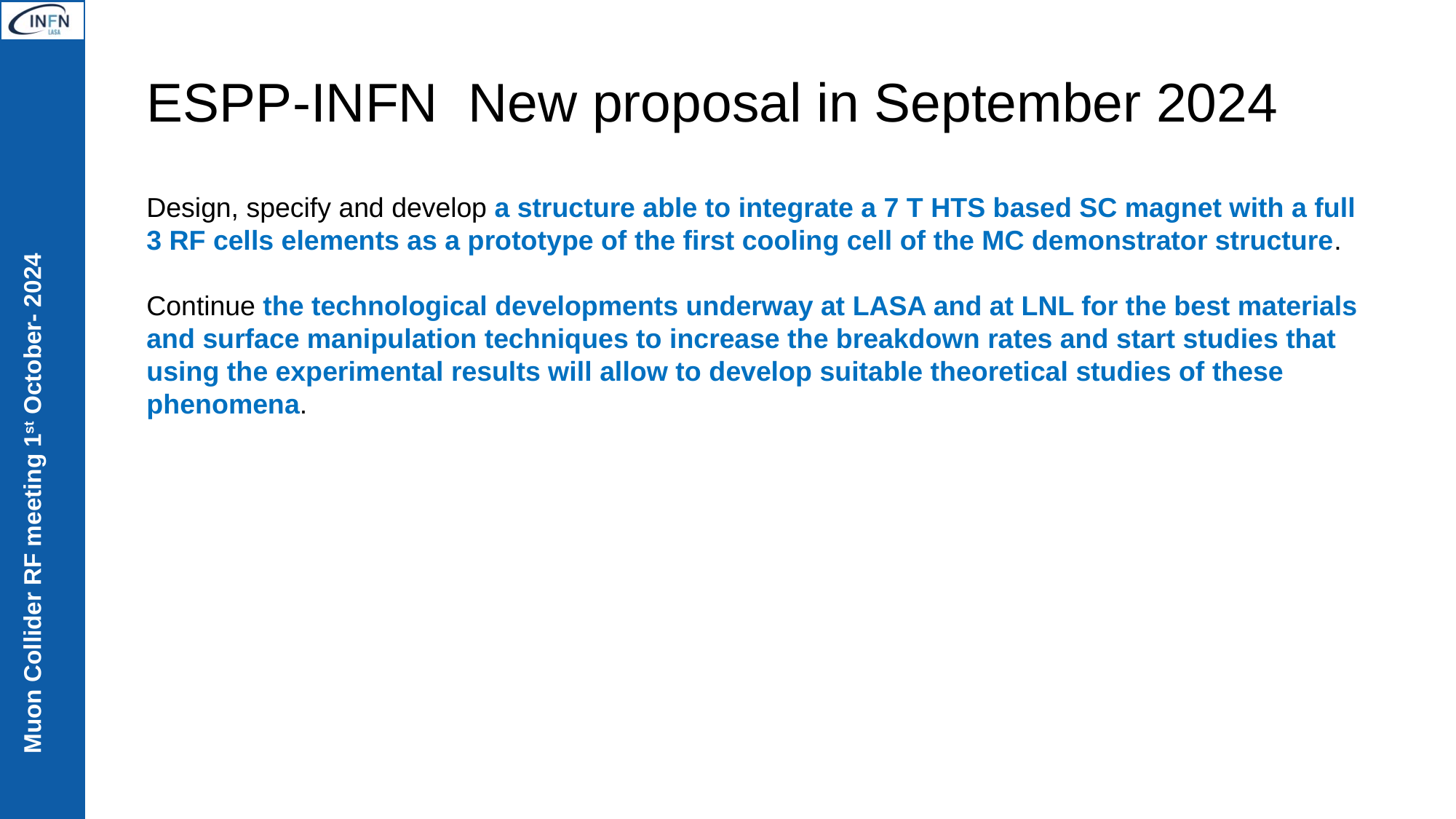

# ESPP-INFN  New proposal in September 2024
Design, specify and develop a structure able to integrate a 7 T HTS based SC magnet with a full 3 RF cells elements as a prototype of the first cooling cell of the MC demonstrator structure.

Continue the technological developments underway at LASA and at LNL for the best materials and surface manipulation techniques to increase the breakdown rates and start studies that using the experimental results will allow to develop suitable theoretical studies of these phenomena.

15